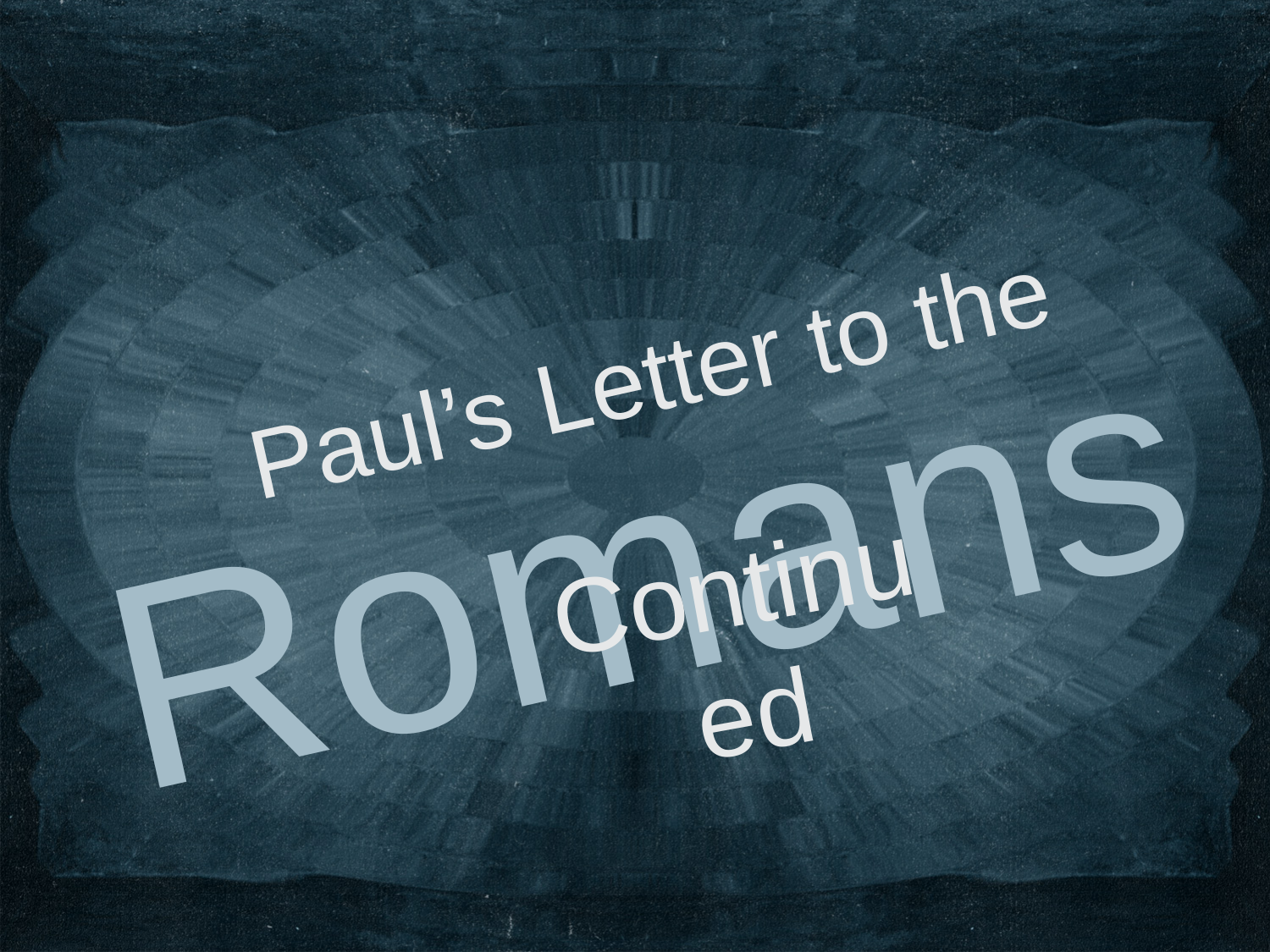

Paul’s Letter to the
# Romans
Continued